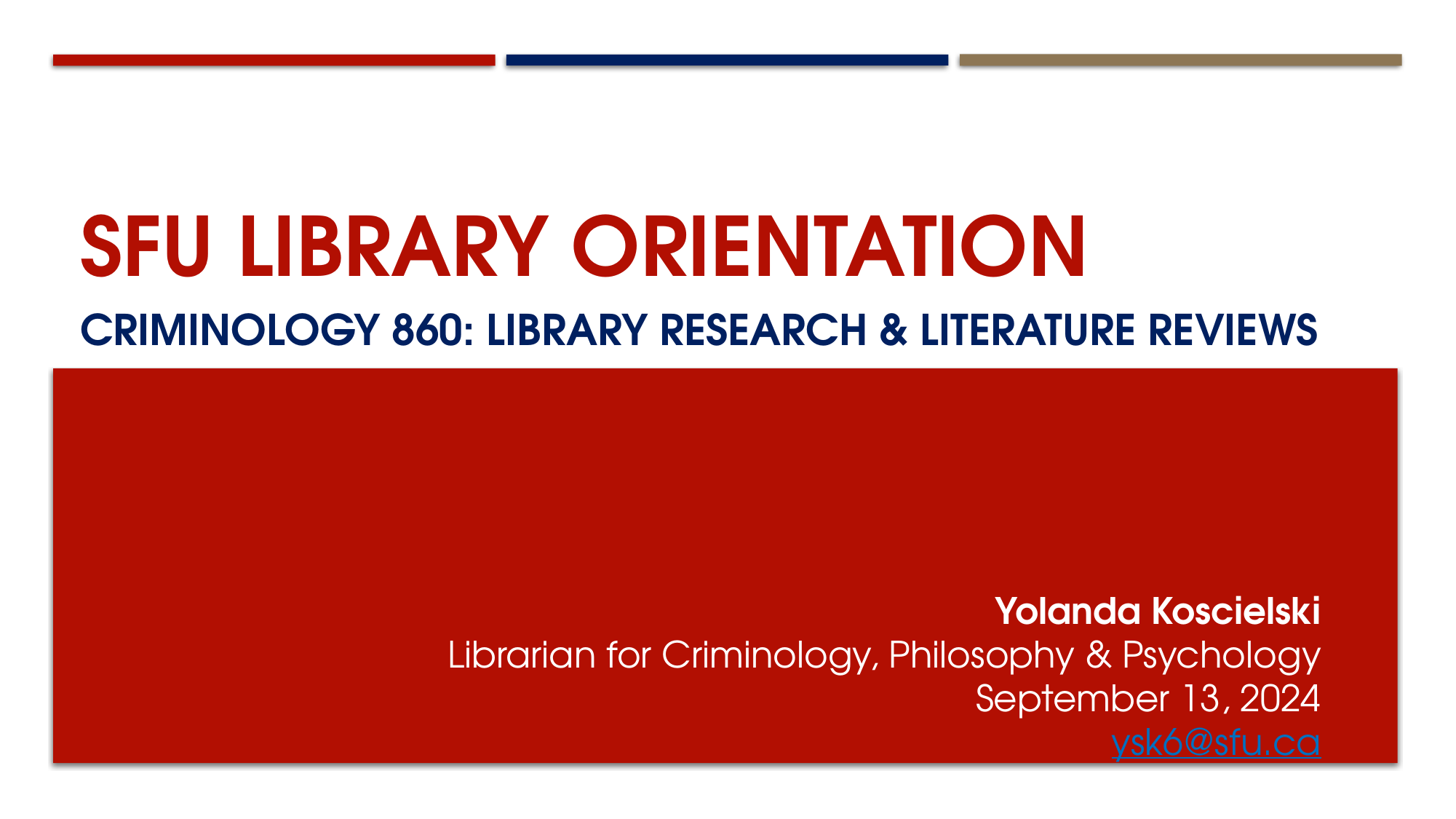

# SFU Library Orientation
Criminology 860: Library research & Literature reviews
Yolanda Koscielski
Librarian for Criminology, Philosophy & Psychology
September 13, 2024
ysk6@sfu.ca